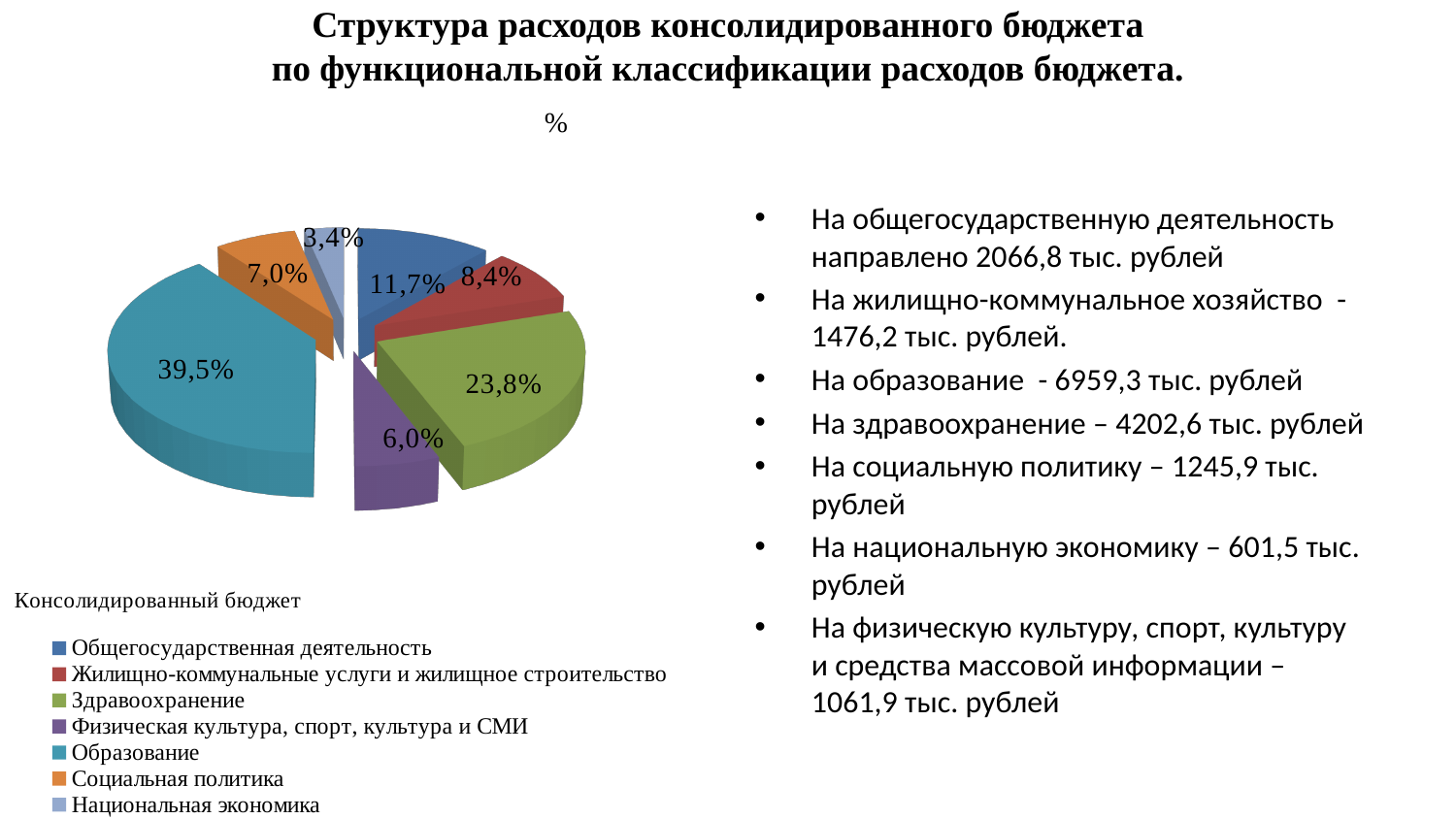

# Структура расходов консолидированного бюджета по функциональной классификации расходов бюджета.

[unsupported chart]

На общегосударственную деятельность направлено 2066,8 тыс. рублей
На жилищно-коммунальное хозяйство  - 1476,2 тыс. рублей.
На образование  - 6959,3 тыс. рублей
На здравоохранение – 4202,6 тыс. рублей
На социальную политику – 1245,9 тыс. рублей
На национальную экономику – 601,5 тыс. рублей
На физическую культуру, спорт, культуру и средства массовой информации – 1061,9 тыс. рублей